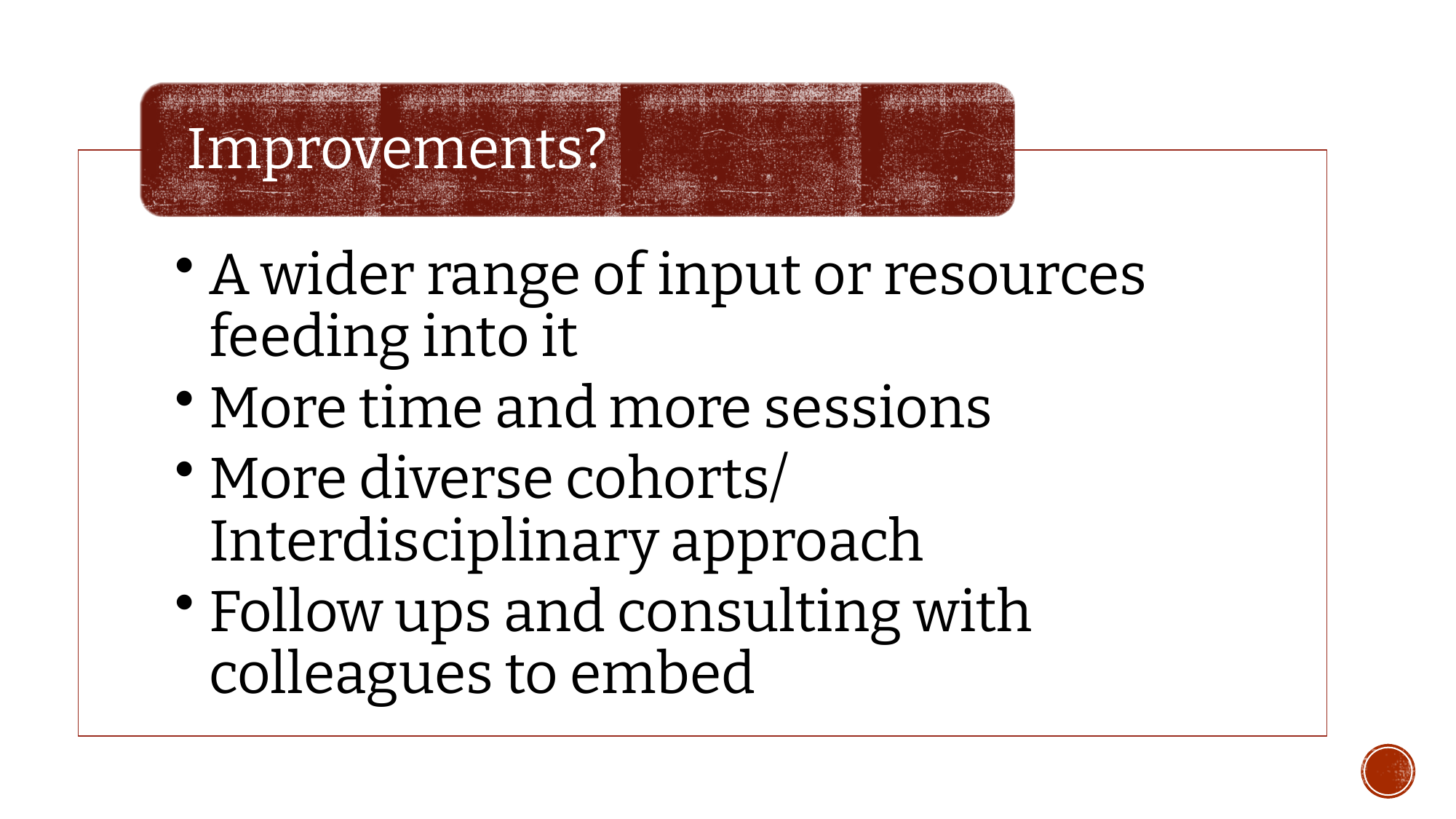

A wider range of input or resources feeding into it
More time and more sessions
More diverse cohorts/ Interdisciplinary approach
Follow ups and consulting with colleagues to embed
Improvements?